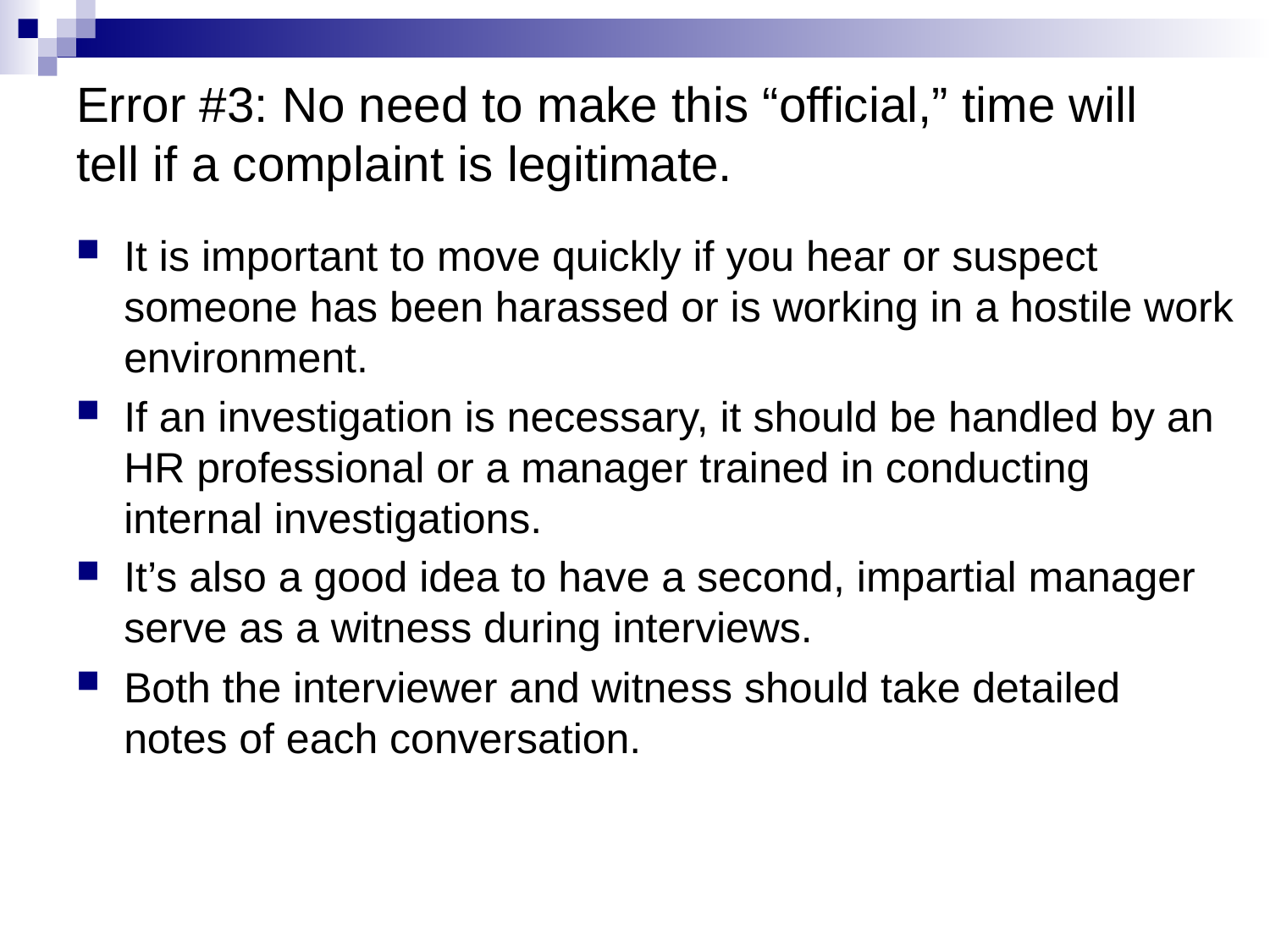

# Error #3: No need to make this “official,” time will tell if a complaint is legitimate.
It is important to move quickly if you hear or suspect someone has been harassed or is working in a hostile work environment.
If an investigation is necessary, it should be handled by an HR professional or a manager trained in conducting internal investigations.
It’s also a good idea to have a second, impartial manager serve as a witness during interviews.
Both the interviewer and witness should take detailed notes of each conversation.